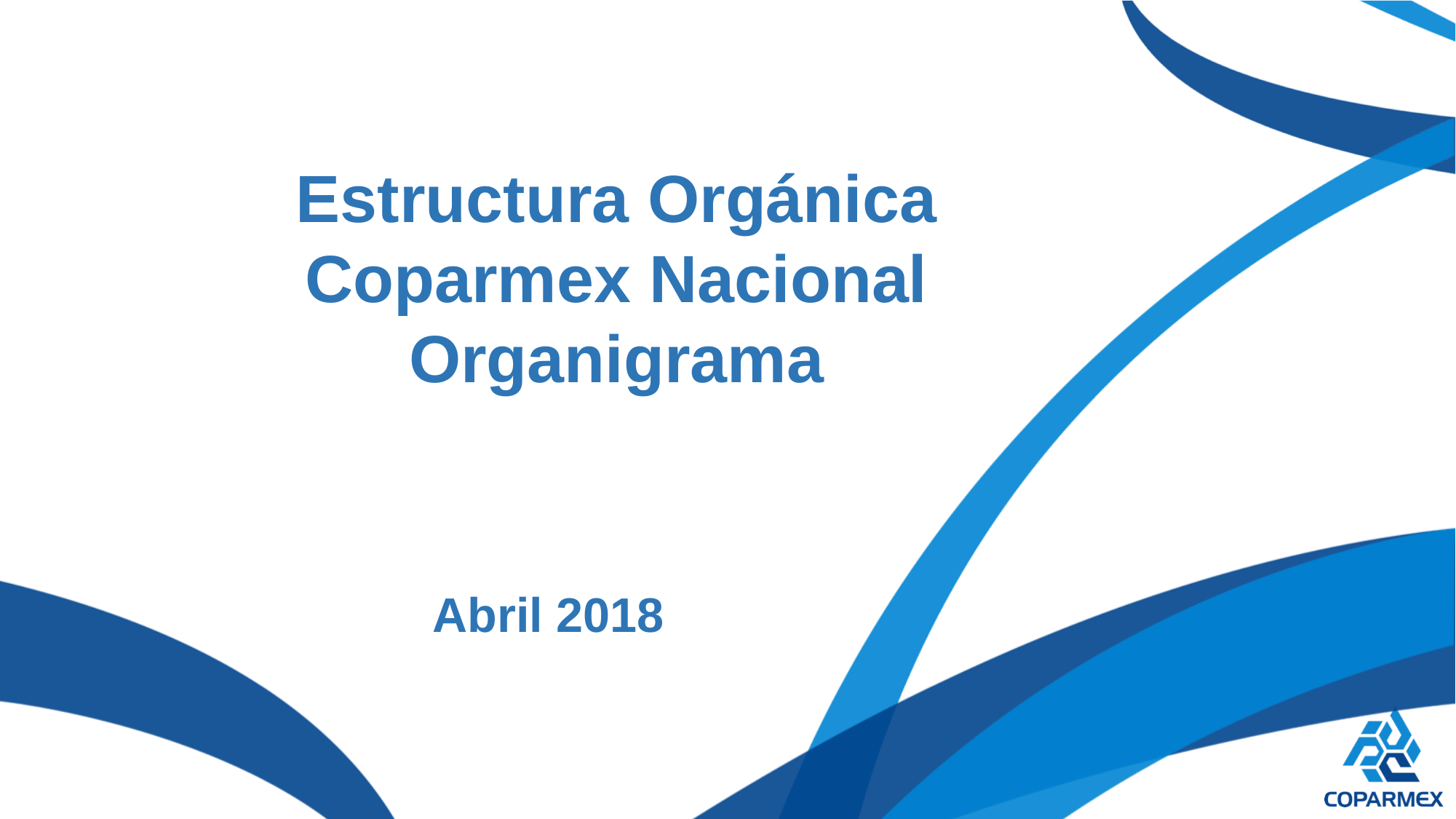

Estructura Orgánica Coparmex Nacional
Organigrama

Abril 2018